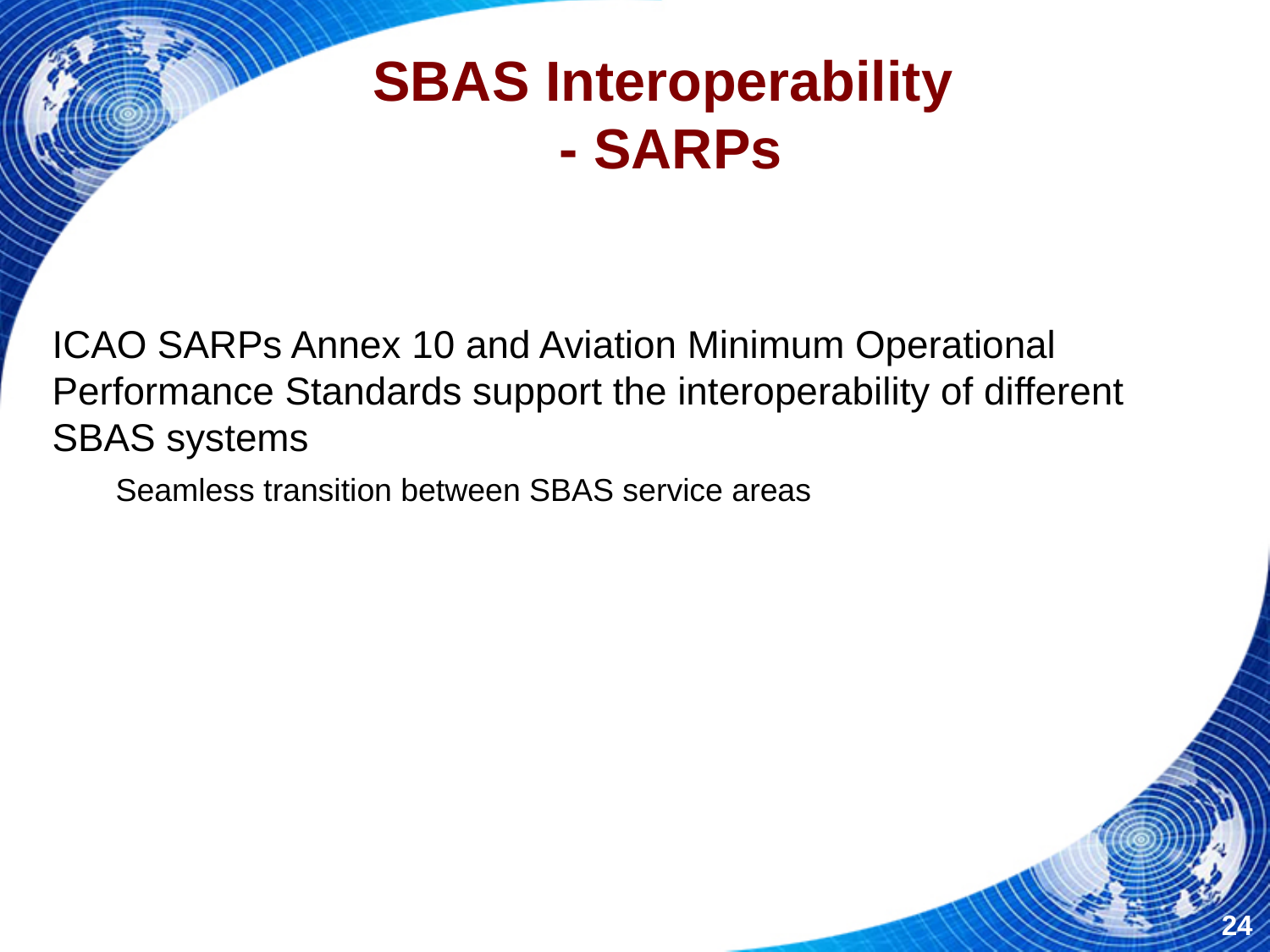

SBAS Interoperability
- SARPs
ICAO SARPs Annex 10 and Aviation Minimum Operational Performance Standards support the interoperability of different SBAS systems
Seamless transition between SBAS service areas

24